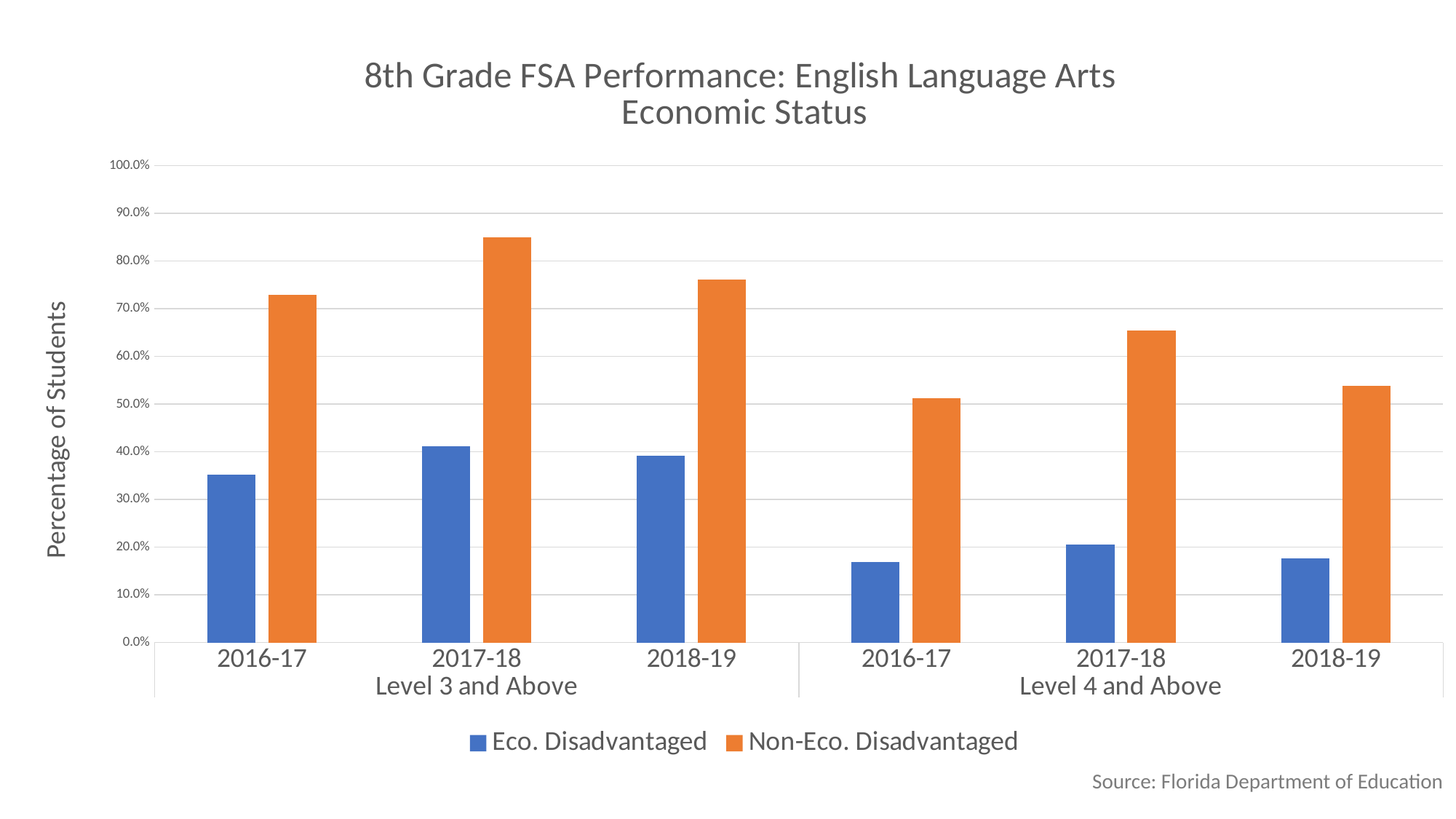

### Chart: 8th Grade FSA Performance: English Language Arts
Economic Status

| Category | Eco. Disadvantaged | Non-Eco. Disadvantaged |
|---|---|---|
| 2016-17 | 0.35225955967555167 | 0.7297560975609781 |
| 2017-18 | 0.41237113402062 | 0.849438202247194 |
| 2018-19 | 0.39231664726426213 | 0.7615838247683262 |
| 2016-17 | 0.16917728852838995 | 0.5121951219512213 |
| 2017-18 | 0.20618556701031 | 0.6550561797752832 |
| 2018-19 | 0.17694994179278295 | 0.5391743892165141 |
Source: Florida Department of Education